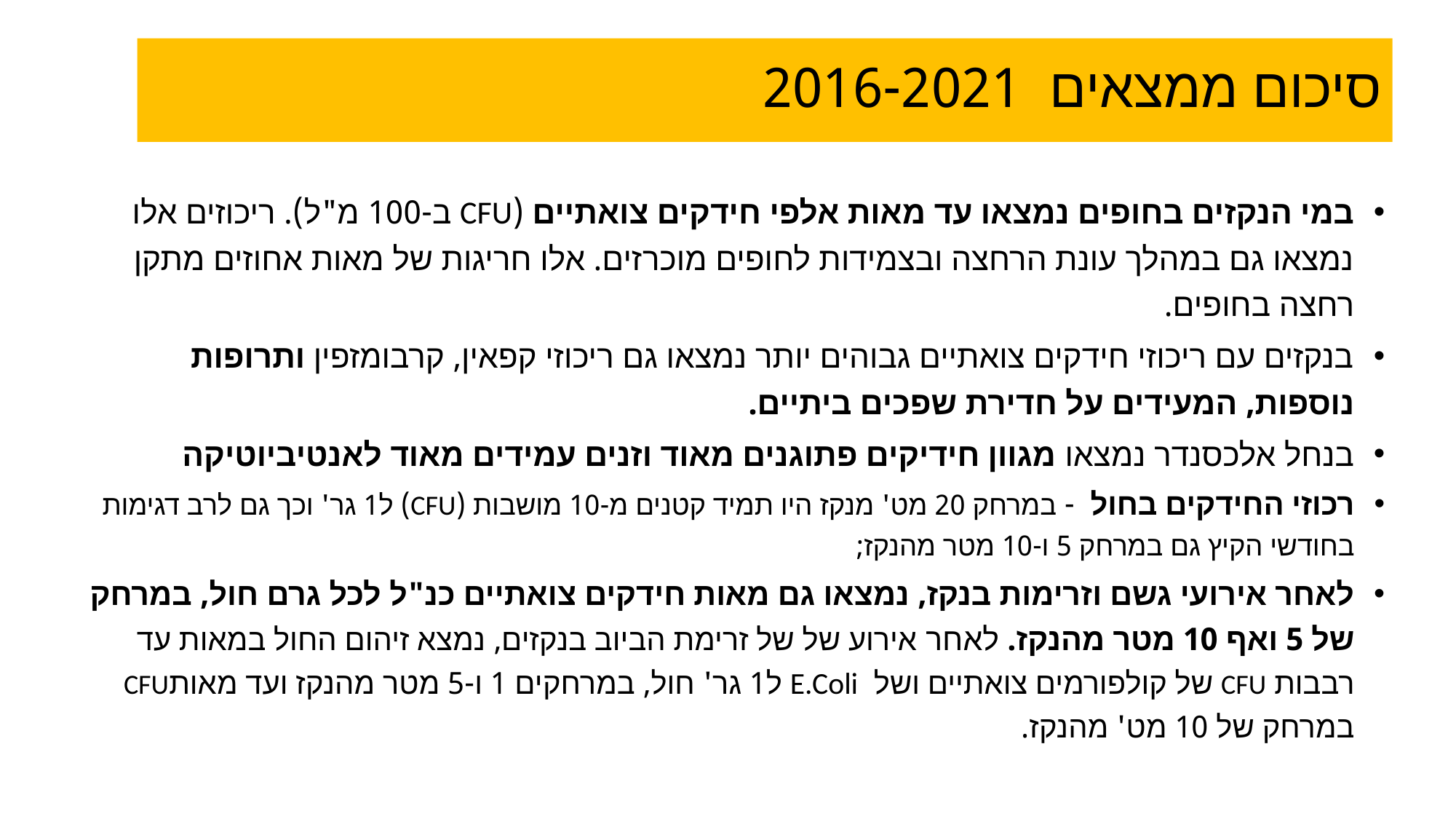

# סיכום ממצאים  2016-2021
במי הנקזים בחופים נמצאו עד מאות אלפי חידקים צואתיים (CFU ב-100 מ"ל). ריכוזים אלו נמצאו גם במהלך עונת הרחצה ובצמידות לחופים מוכרזים. אלו חריגות של מאות אחוזים מתקן רחצה בחופים.
בנקזים עם ריכוזי חידקים צואתיים גבוהים יותר נמצאו גם ריכוזי קפאין, קרבומזפין ותרופות נוספות, המעידים על חדירת שפכים ביתיים.
בנחל אלכסנדר נמצאו מגוון חידיקים פתוגנים מאוד וזנים עמידים מאוד לאנטיביוטיקה
רכוזי החידקים בחול  - במרחק 20 מט' מנקז היו תמיד קטנים מ-10 מושבות (CFU) ל1 גר' וכך גם לרב דגימות בחודשי הקיץ גם במרחק 5 ו-10 מטר מהנקז;
לאחר אירועי גשם וזרימות בנקז, נמצאו גם מאות חידקים צואתיים כנ"ל לכל גרם חול, במרחק של 5 ואף 10 מטר מהנקז. לאחר אירוע של של זרימת הביוב בנקזים, נמצא זיהום החול במאות עד רבבות CFU של קולפורמים צואתיים ושל  E.Coli ל1 גר' חול, במרחקים 1 ו-5 מטר מהנקז ועד מאותCFU  במרחק של 10 מט' מהנקז.